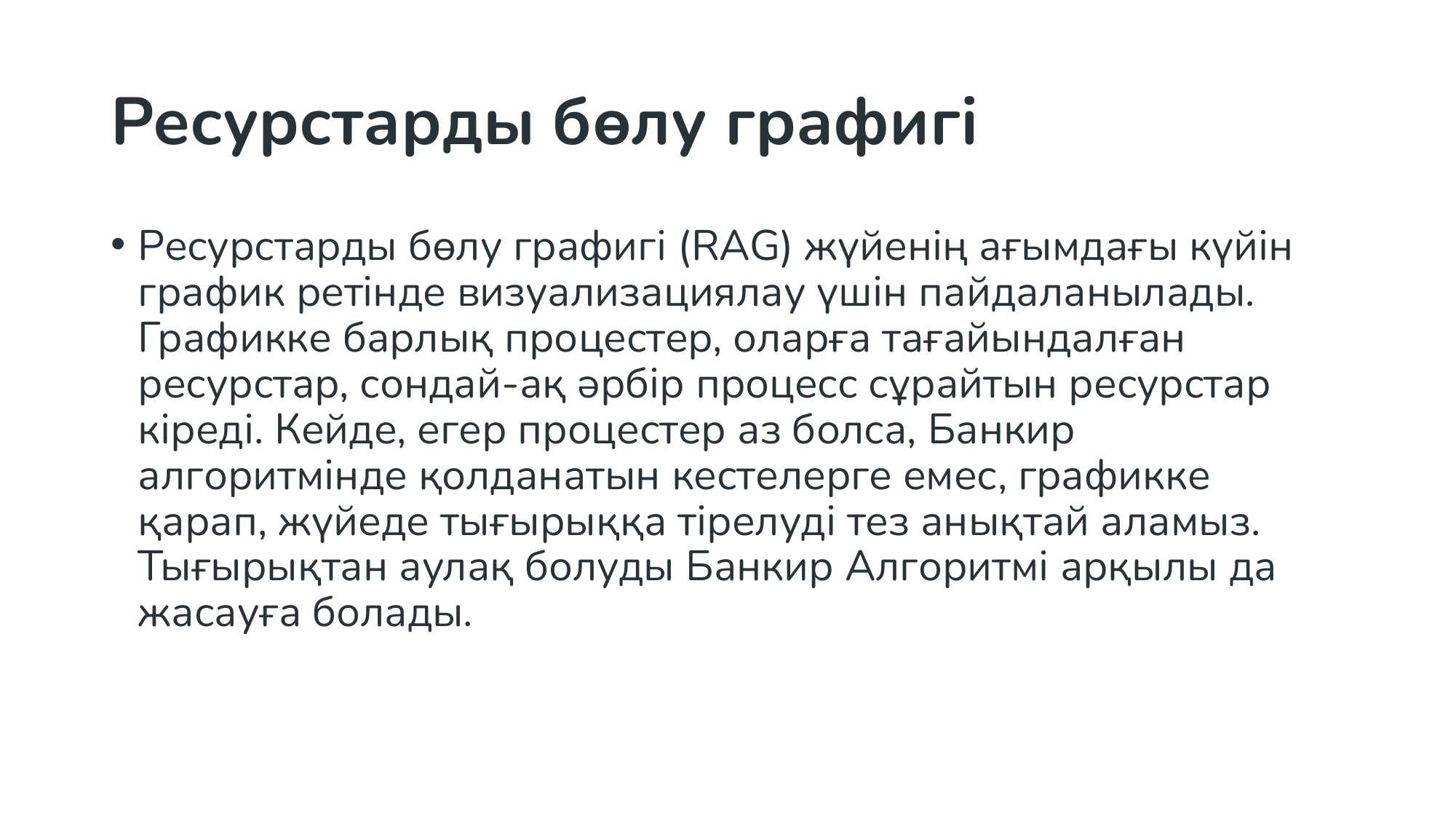

# Ресурстарды бөлу графигі
Ресурстарды бөлу графигі (RAG) жүйенің ағымдағы күйін график ретінде визуализациялау үшін пайдаланылады. Графикке барлық процестер, оларға тағайындалған ресурстар, сондай-ақ әрбір процесс сұрайтын ресурстар кіреді. Кейде, егер процестер аз болса, Банкир алгоритмінде қолданатын кестелерге емес, графикке қарап, жүйеде тығырыққа тірелуді тез анықтай аламыз. Тығырықтан аулақ болуды Банкир Алгоритмі арқылы да жасауға болады.